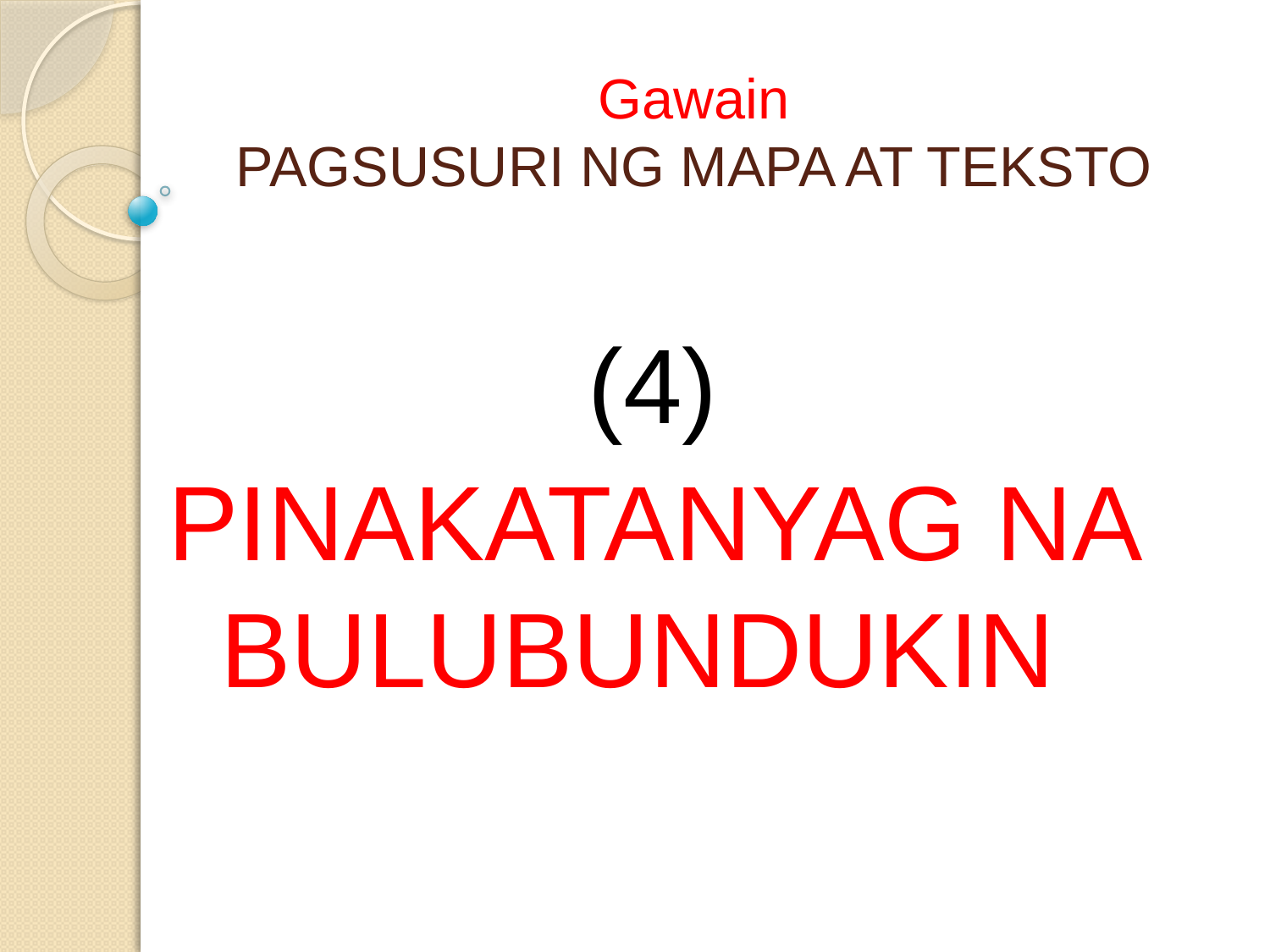

# Gawain PAGSUSURI NG MAPA AT TEKSTO
(4)
PINAKATANYAG NA BULUBUNDUKIN